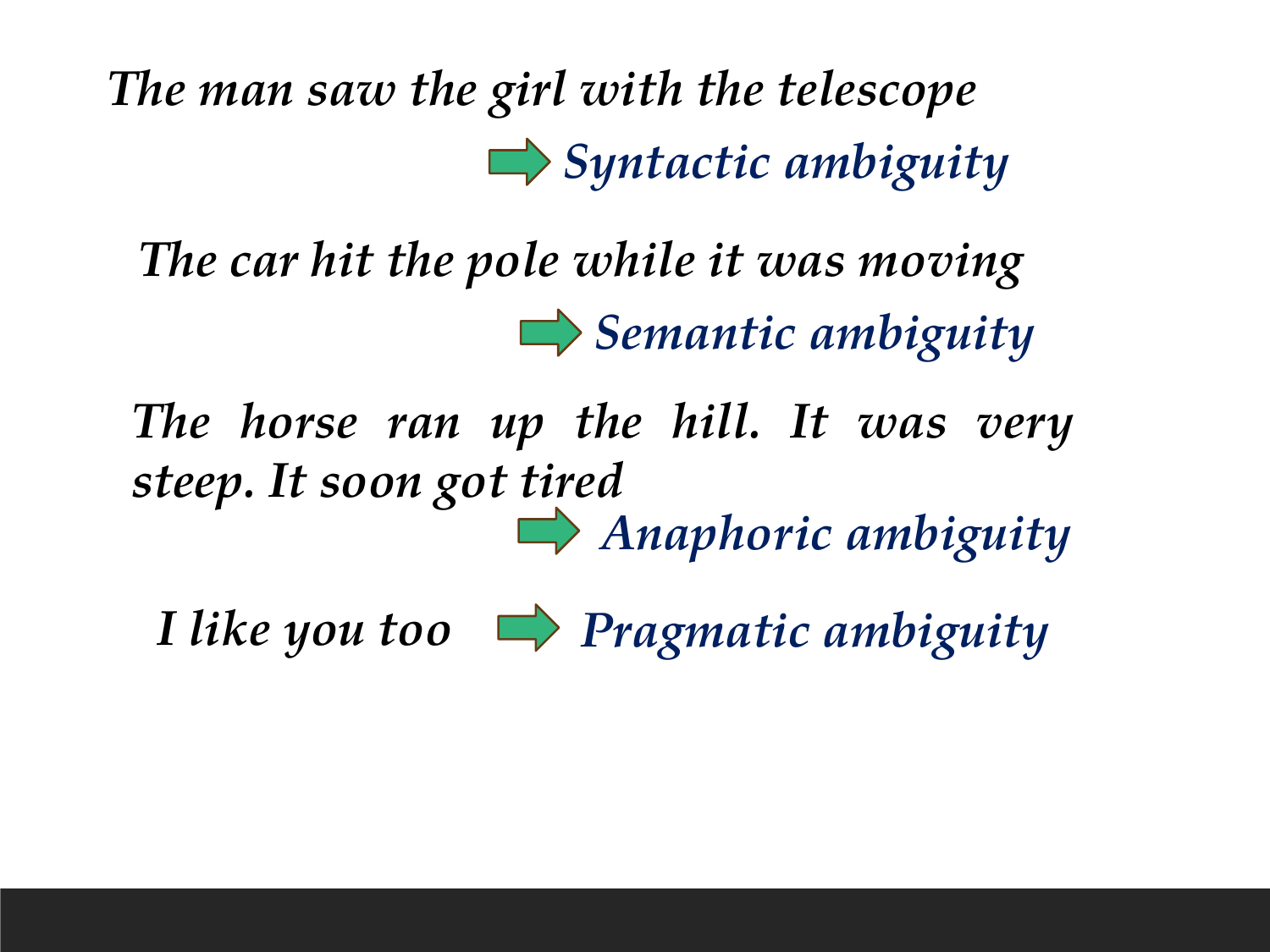

The man saw the girl with the telescope
Syntactic ambiguity

The car hit the pole while it was moving
Semantic ambiguity

The horse ran up the hill. It was very steep. It soon got tired
Anaphoric ambiguity

I like you too
Pragmatic ambiguity